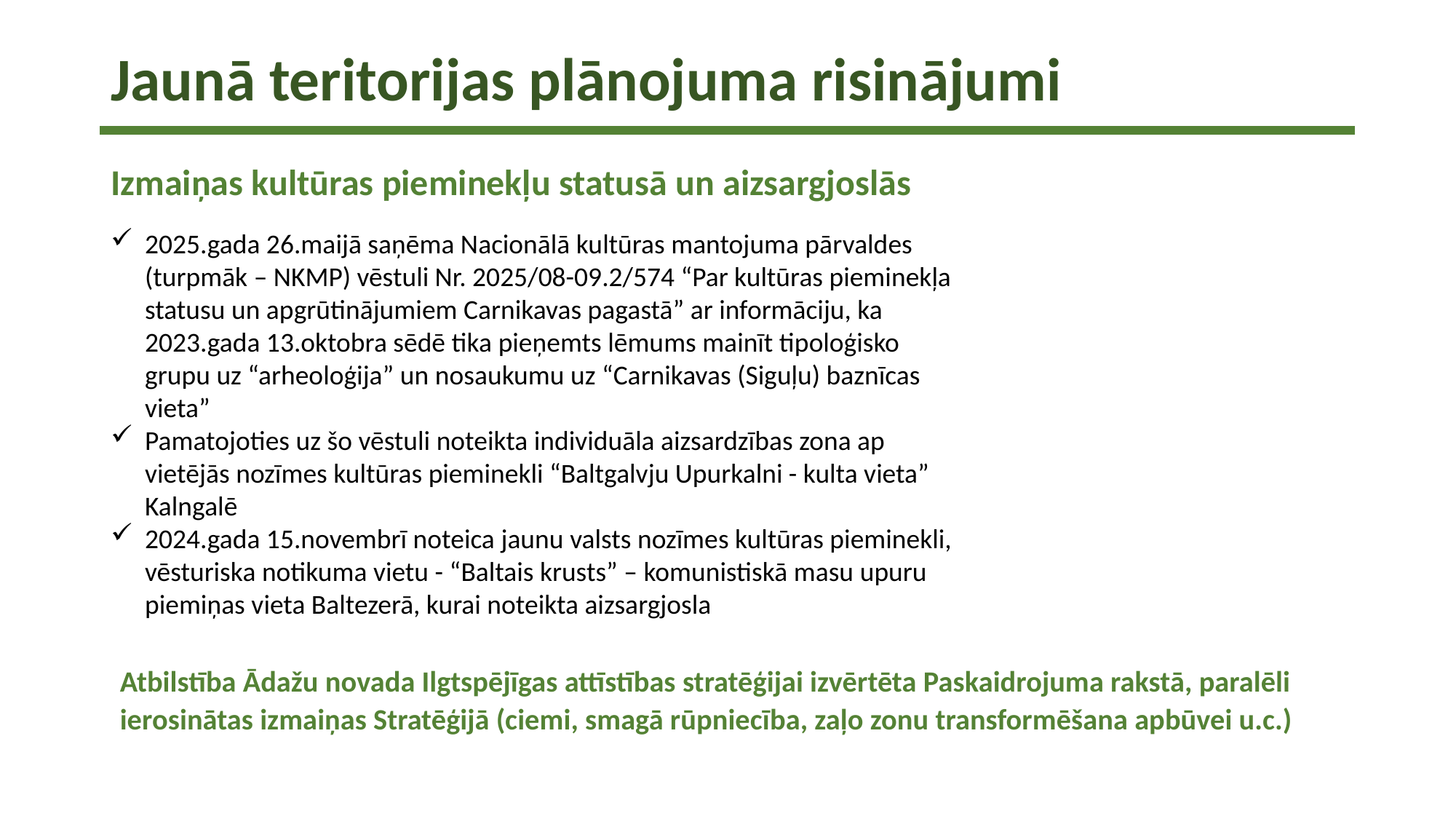

# Jaunā teritorijas plānojuma risinājumi

Izmaiņas kultūras pieminekļu statusā un aizsargjoslās

2025.gada 26.maijā saņēma Nacionālā kultūras mantojuma pārvaldes (turpmāk – NKMP) vēstuli Nr. 2025/08-09.2/574 “Par kultūras pieminekļa statusu un apgrūtinājumiem Carnikavas pagastā” ar informāciju, ka  2023.gada 13.oktobra sēdē tika pieņemts lēmums mainīt tipoloģisko grupu uz “arheoloģija” un nosaukumu uz “Carnikavas (Siguļu) baznīcas vieta”
Pamatojoties uz šo vēstuli noteikta individuāla aizsardzības zona ap vietējās nozīmes kultūras pieminekli “Baltgalvju Upurkalni - kulta vieta” Kalngalē
2024.gada 15.novembrī noteica jaunu valsts nozīmes kultūras pieminekli, vēsturiska notikuma vietu - “Baltais krusts” – komunistiskā masu upuru piemiņas vieta Baltezerā, kurai noteikta aizsargjosla

Atbilstība Ādažu novada Ilgtspējīgas attīstības stratēģijai izvērtēta Paskaidrojuma rakstā, paralēli ierosinātas izmaiņas Stratēģijā (ciemi, smagā rūpniecība, zaļo zonu transformēšana apbūvei u.c.)